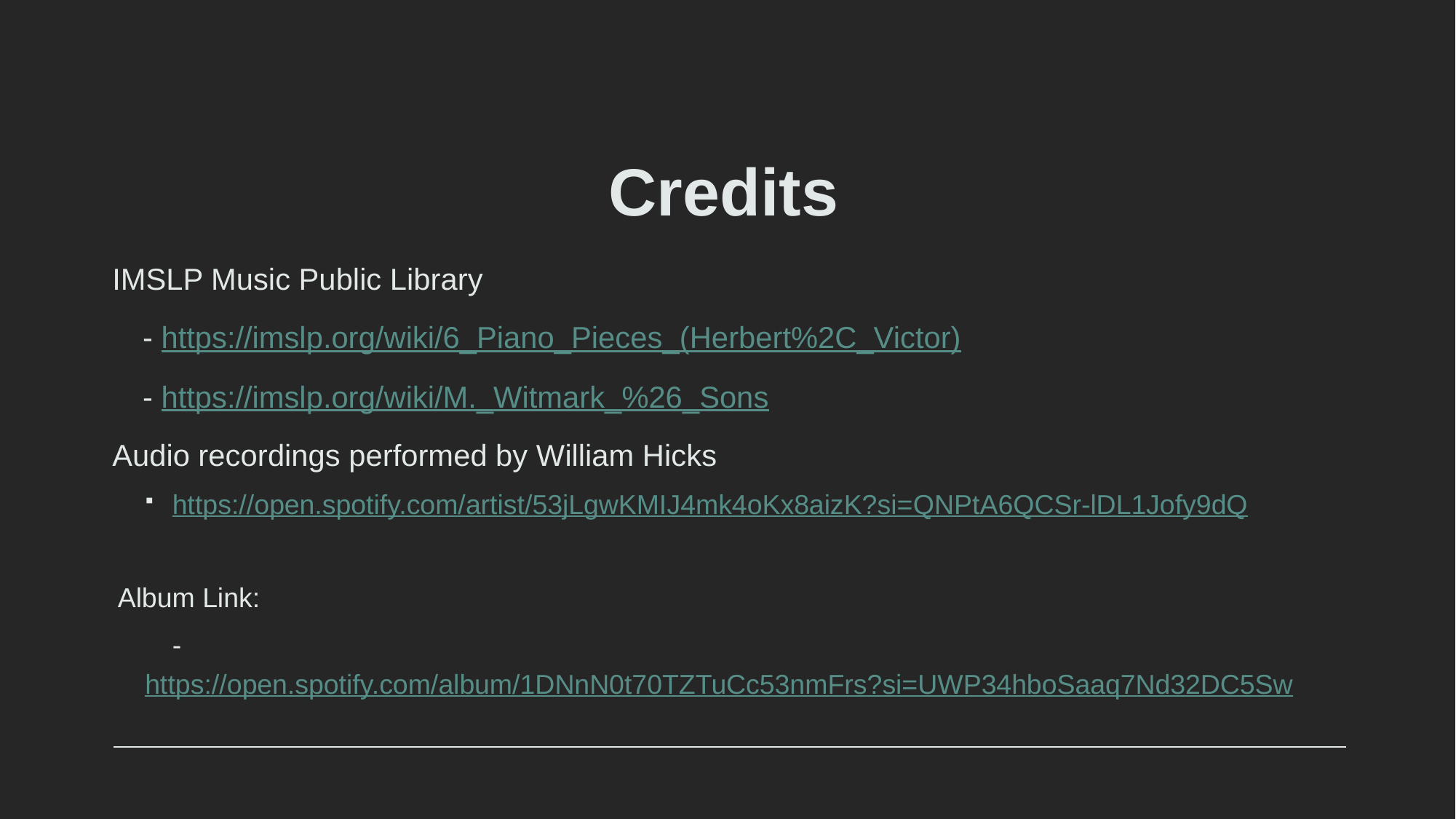

# Credits
IMSLP Music Public Library
 - https://imslp.org/wiki/6_Piano_Pieces_(Herbert%2C_Victor)
 - https://imslp.org/wiki/M._Witmark_%26_Sons
Audio recordings performed by William Hicks
https://open.spotify.com/artist/53jLgwKMIJ4mk4oKx8aizK?si=QNPtA6QCSr-lDL1Jofy9dQ

Album Link:
 - https://open.spotify.com/album/1DNnN0t70TZTuCc53nmFrs?si=UWP34hboSaaq7Nd32DC5Sw